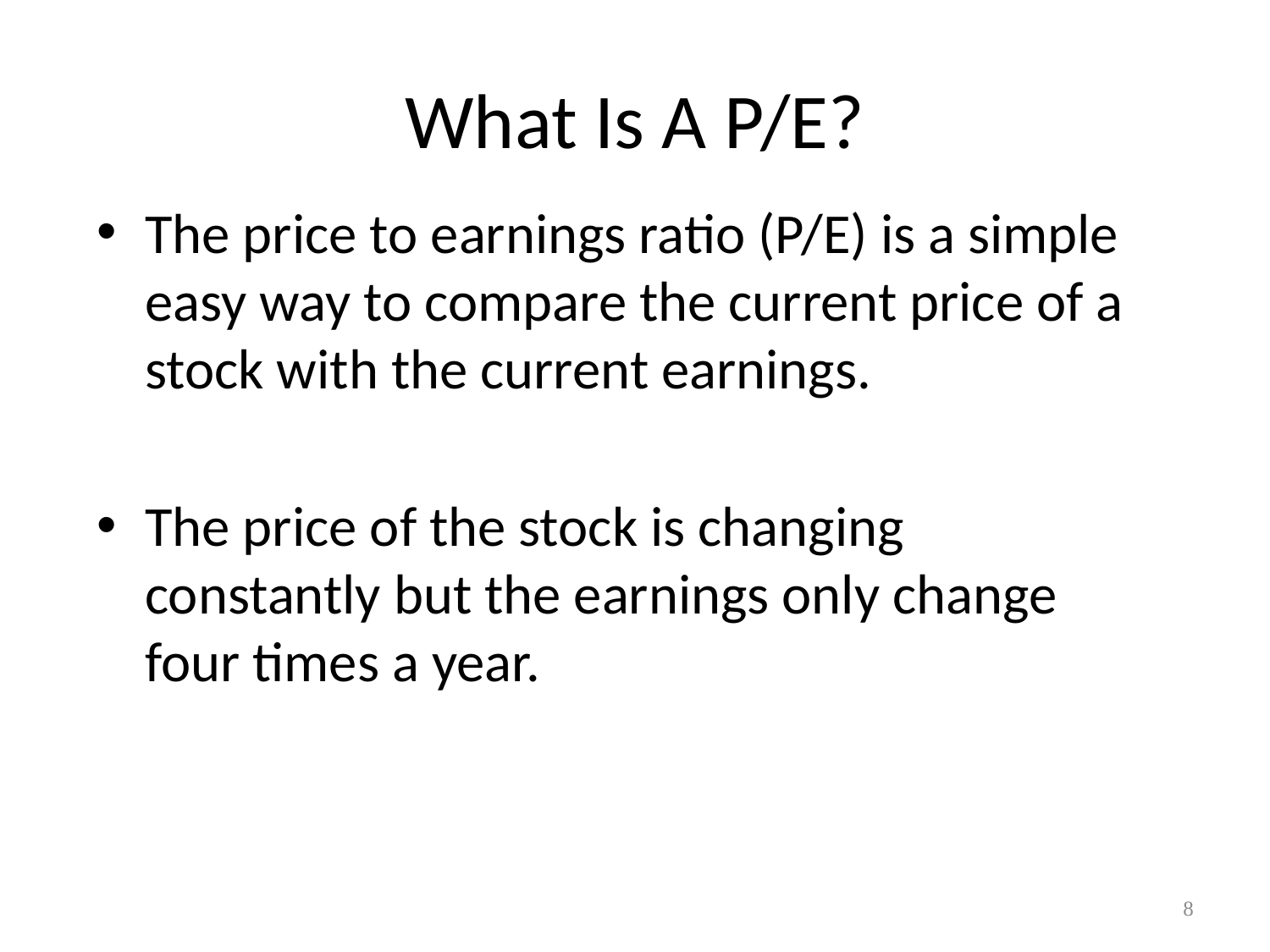

# What Is A P/E?
The price to earnings ratio (P/E) is a simple easy way to compare the current price of a stock with the current earnings.

The price of the stock is changing constantly but the earnings only change four times a year.

8